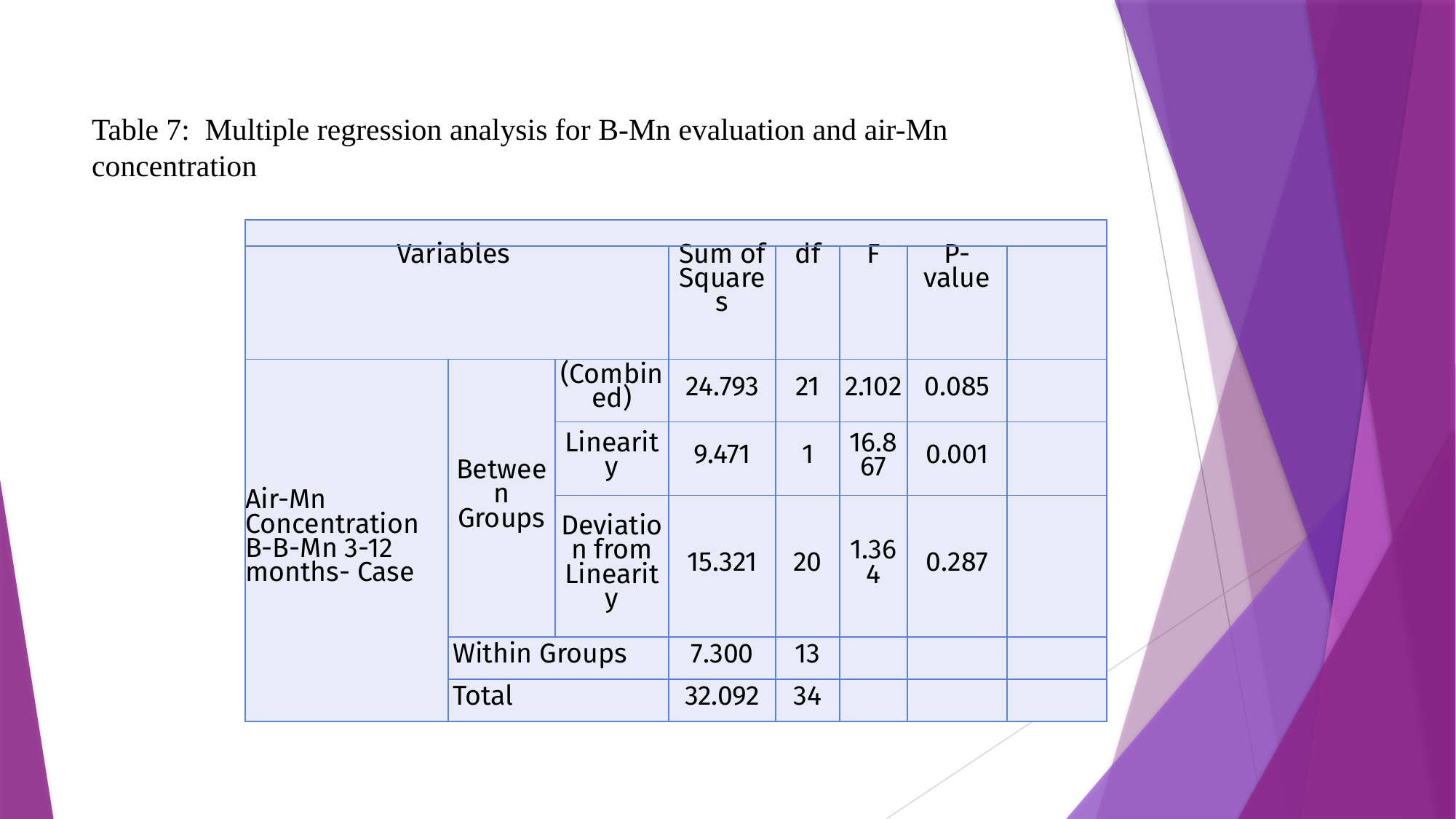

Table 7:  Multiple regression analysis for B-Mn evaluation and air-Mn concentration
|  |  |  |  |  |  |  |  |
| --- | --- | --- | --- | --- | --- | --- | --- |
| Variables |  |  | Sum of Squares | df | F | P-value |  |
| Air-Mn Concentration B-B-Mn 3-12 months- Case | Between Groups | (Combined) | 24.793 | 21 | 2.102 | 0.085 |  |
|  |  | Linearity | 9.471 | 1 | 16.867 | 0.001 |  |
|  |  | Deviation from Linearity | 15.321 | 20 | 1.364 | 0.287 |  |
|  | Within Groups |  | 7.300 | 13 |  |  |  |
|  | Total |  | 32.092 | 34 |  |  |  |